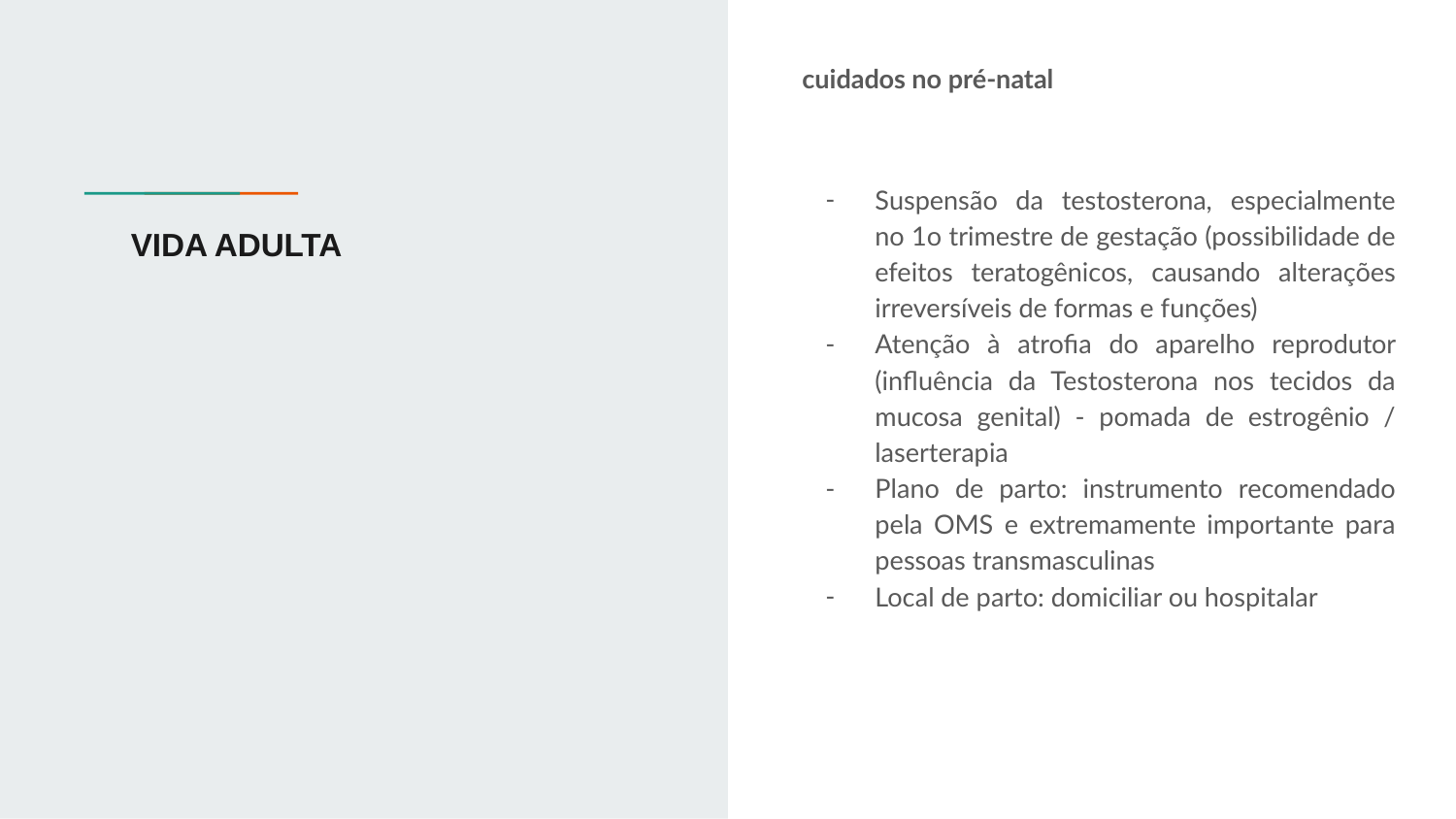

cuidados no pré-natal

Suspensão da testosterona, especialmente no 1o trimestre de gestação (possibilidade de efeitos teratogênicos, causando alterações irreversíveis de formas e funções)
Atenção à atrofia do aparelho reprodutor (influência da Testosterona nos tecidos da mucosa genital) - pomada de estrogênio / laserterapia
Plano de parto: instrumento recomendado pela OMS e extremamente importante para pessoas transmasculinas
Local de parto: domiciliar ou hospitalar
# VIDA ADULTA